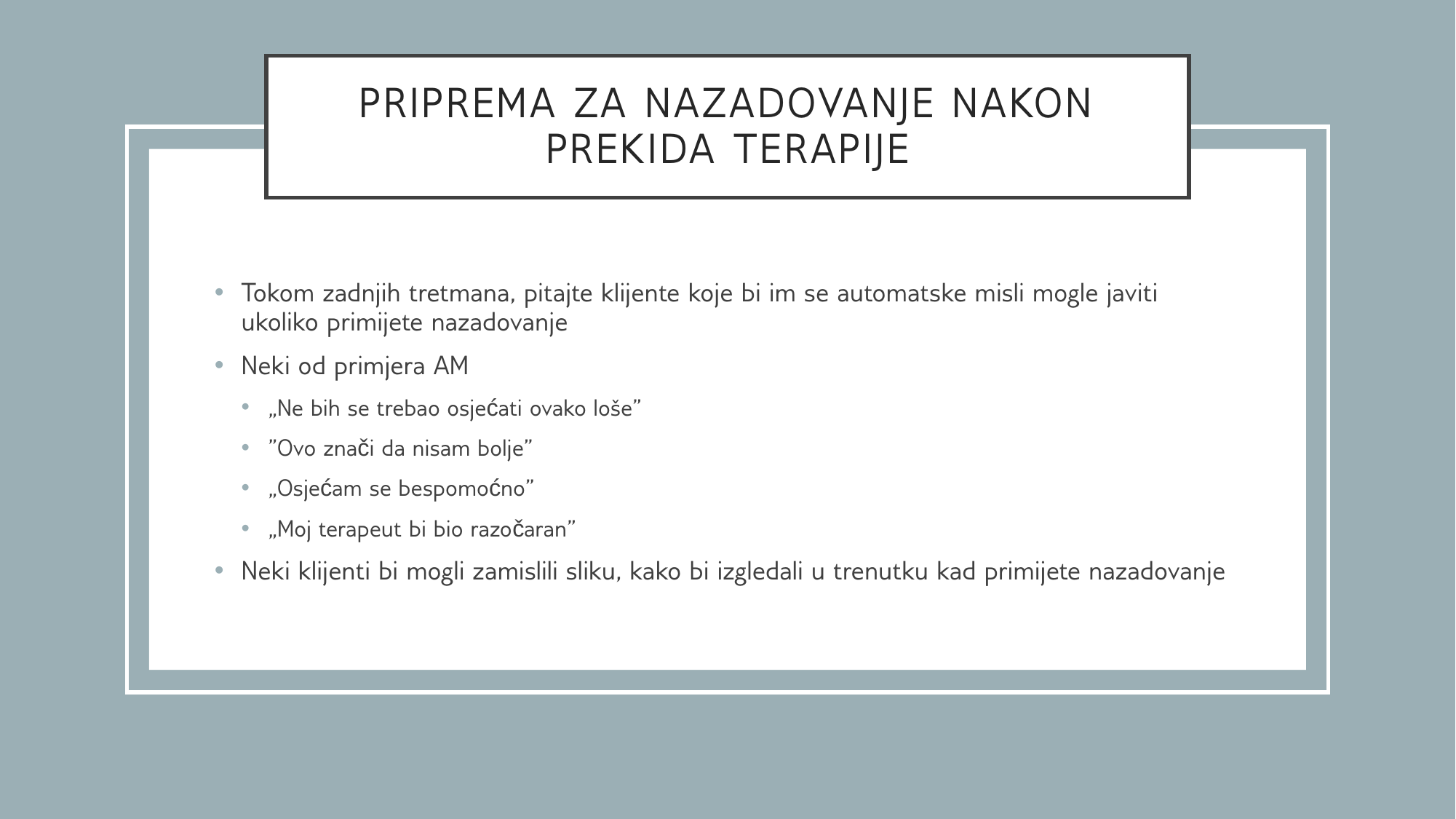

# Priprema za nazadovanje nakon prekida terapije

Tokom zadnjih tretmana, pitajte klijente koje bi im se automatske misli mogle javiti ukoliko primijete nazadovanje
Neki od primjera AM
„Ne bih se trebao osjećati ovako loše”
”Ovo znači da nisam bolje”
„Osjećam se bespomoćno”
„Moj terapeut bi bio razočaran”
Neki klijenti bi mogli zamislili sliku, kako bi izgledali u trenutku kad primijete nazadovanje